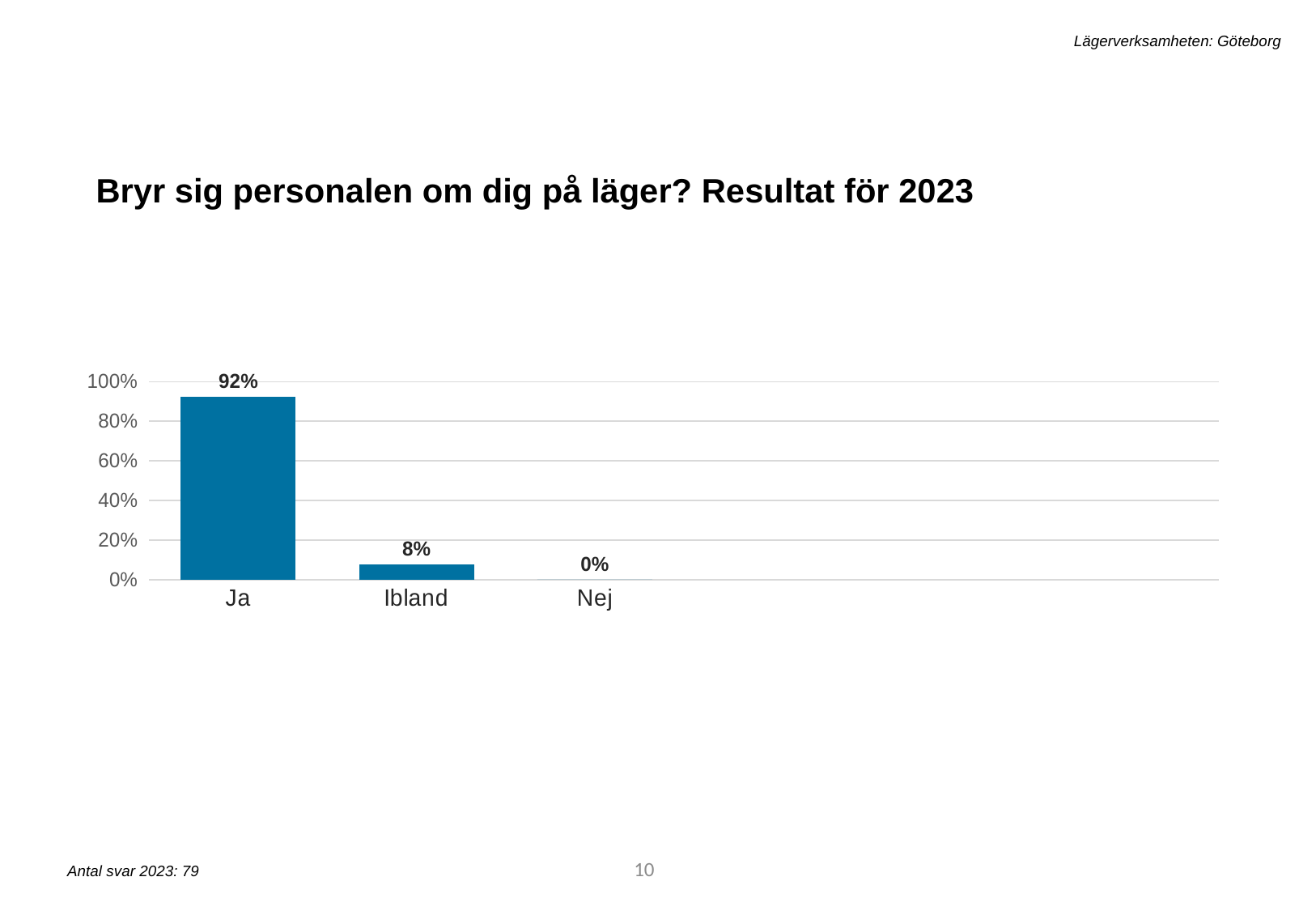

Lägerverksamheten: Göteborg
Bryr sig personalen om dig på läger? Resultat för 2023

[unsupported chart]

10
Antal svar 2023: 79